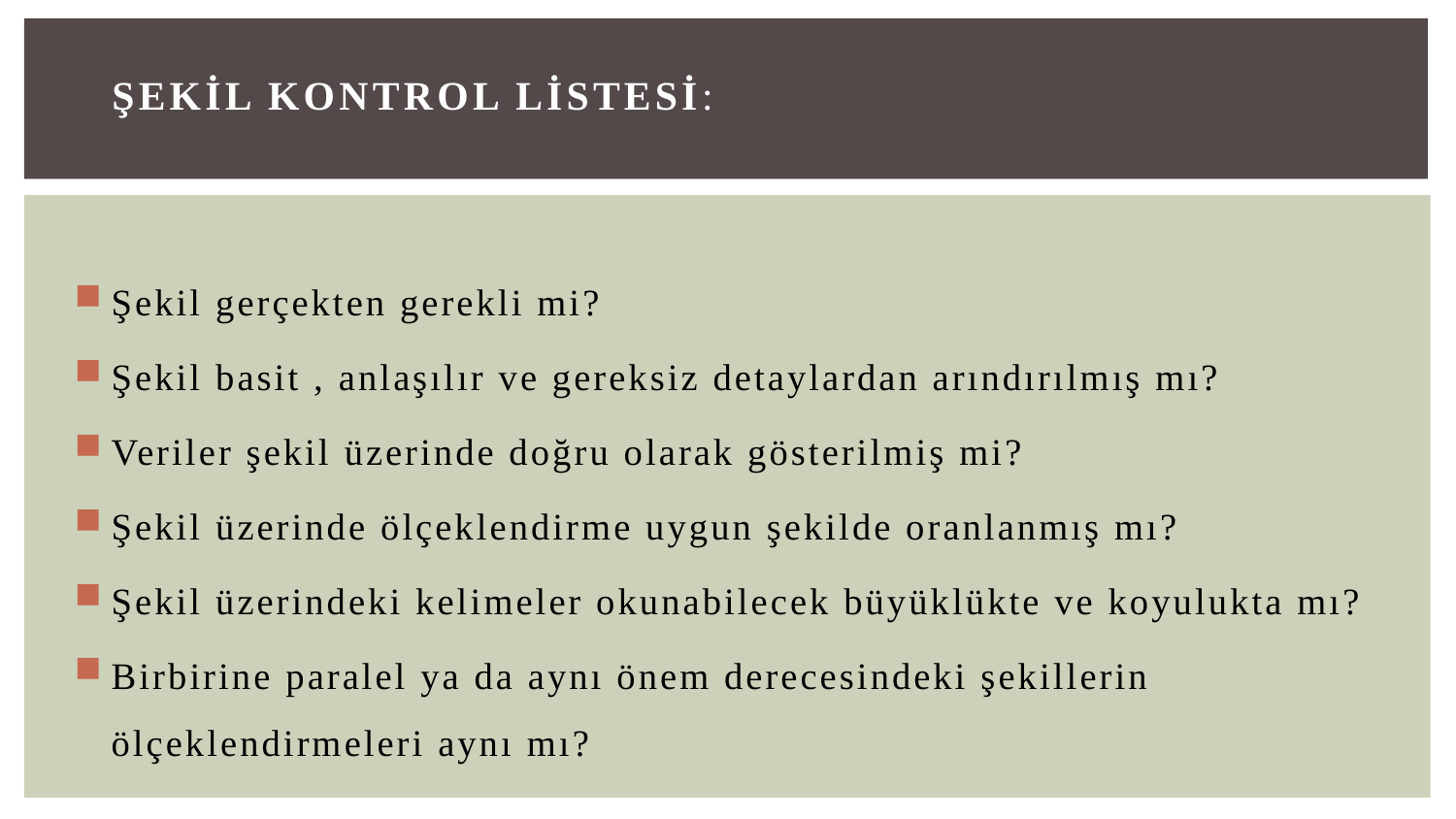

# ŞekİL kontrol lİstesİ:
Şekil gerçekten gerekli mi?
Şekil basit , anlaşılır ve gereksiz detaylardan arındırılmış mı?
Veriler şekil üzerinde doğru olarak gösterilmiş mi?
Şekil üzerinde ölçeklendirme uygun şekilde oranlanmış mı?
Şekil üzerindeki kelimeler okunabilecek büyüklükte ve koyulukta mı?
Birbirine paralel ya da aynı önem derecesindeki şekillerin ölçeklendirmeleri aynı mı?